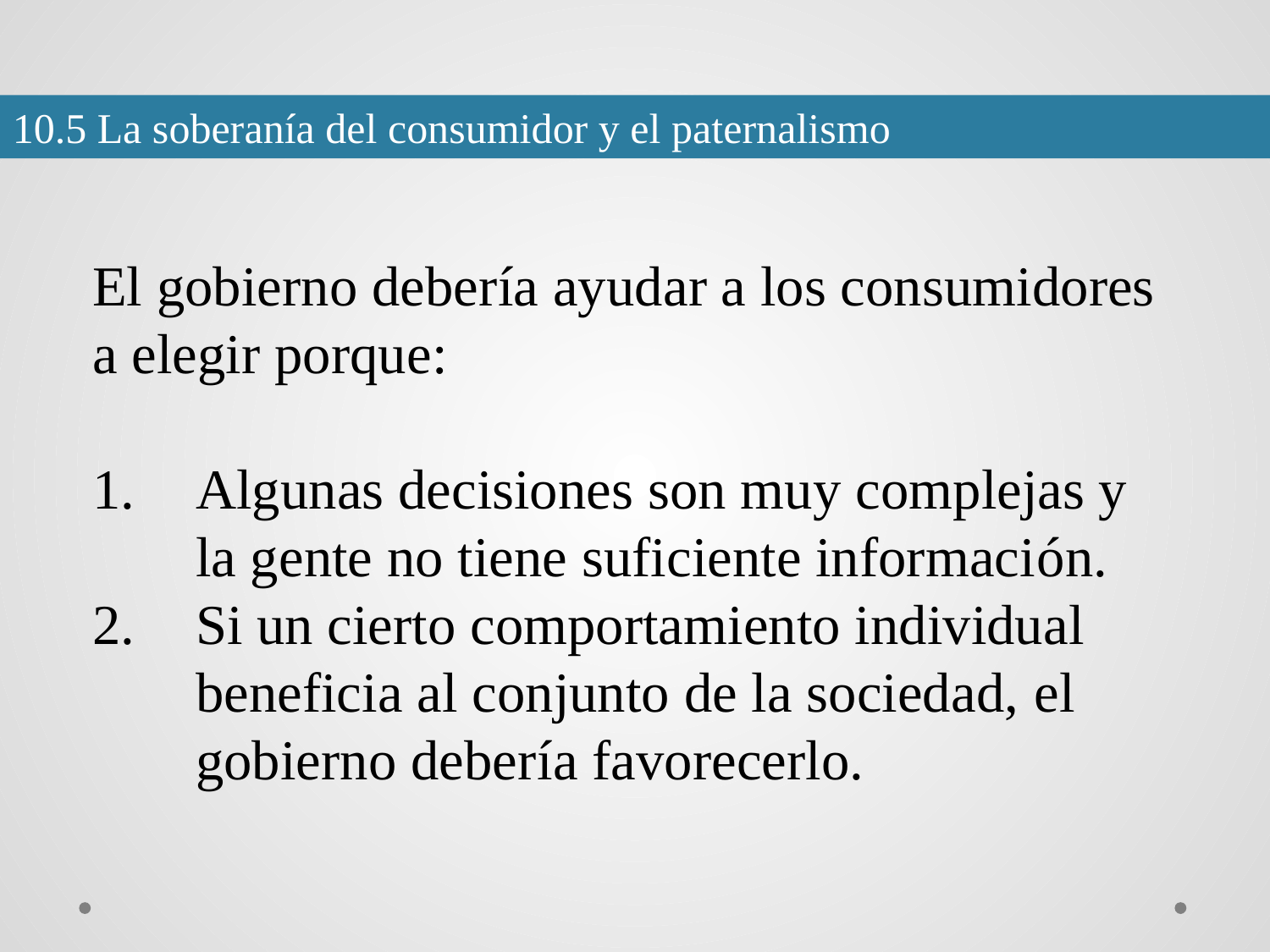

10.5 La soberanía del consumidor y el paternalismo
El gobierno debería ayudar a los consumidores a elegir porque:

Algunas decisiones son muy complejas y la gente no tiene suficiente información.
Si un cierto comportamiento individual beneficia al conjunto de la sociedad, el gobierno debería favorecerlo.